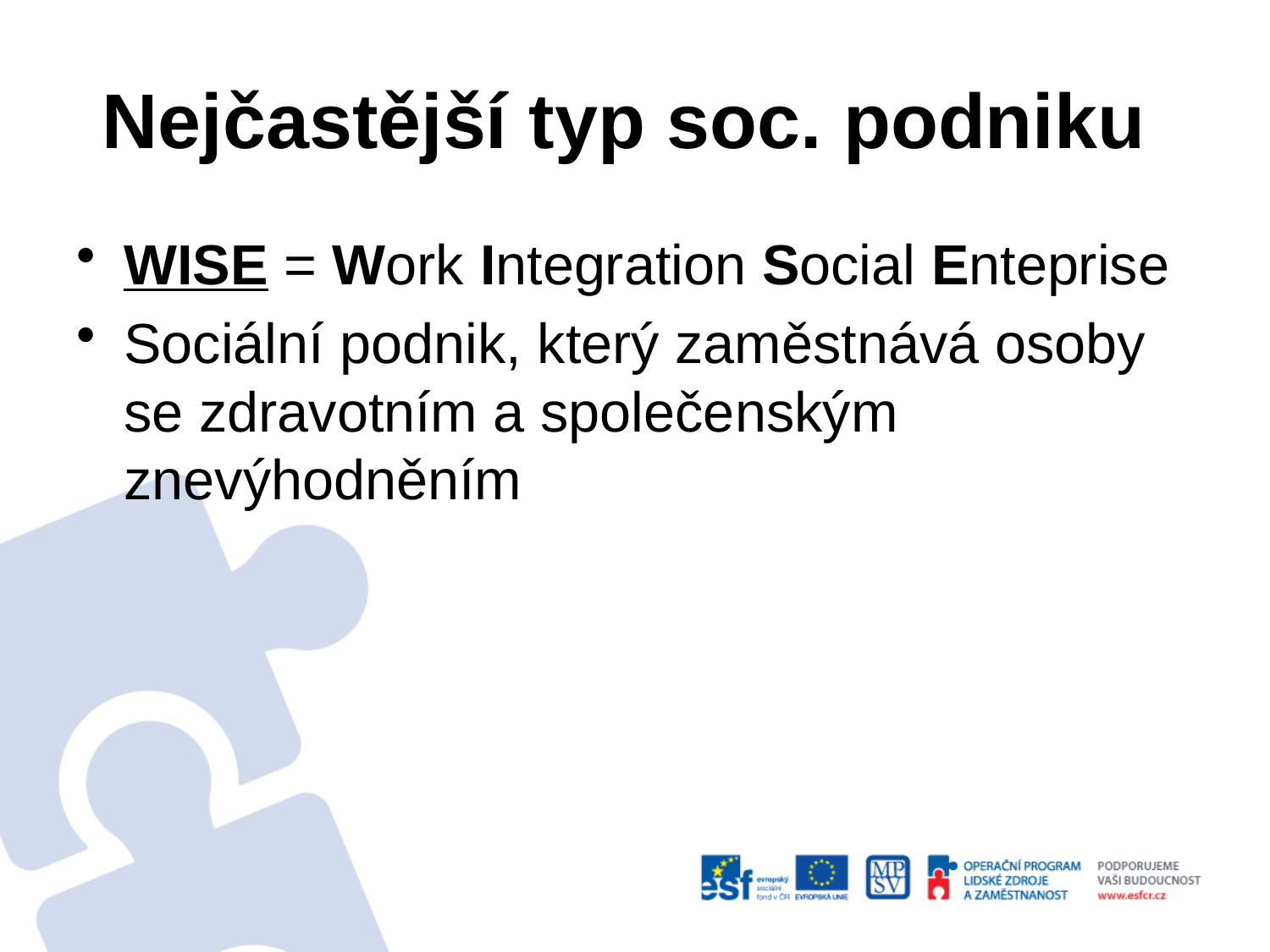

# Nejčastější typ soc. podniku
WISE = Work Integration Social Enteprise
Sociální podnik, který zaměstnává osoby se zdravotním a společenským znevýhodněním